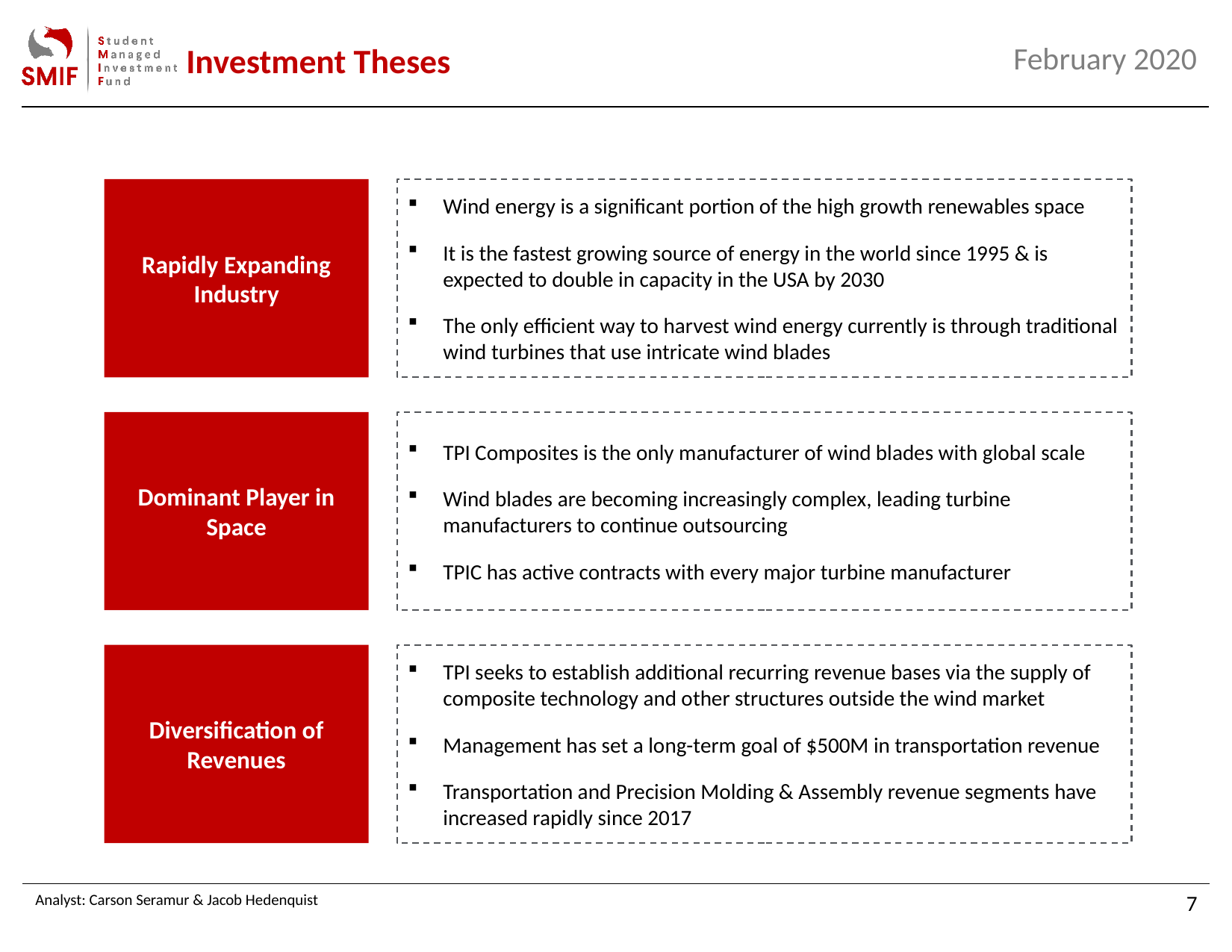

Investment Theses
Rapidly Expanding Industry
Wind energy is a significant portion of the high growth renewables space
It is the fastest growing source of energy in the world since 1995 & is expected to double in capacity in the USA by 2030
The only efficient way to harvest wind energy currently is through traditional wind turbines that use intricate wind blades
TPI Composites is the only manufacturer of wind blades with global scale
Wind blades are becoming increasingly complex, leading turbine manufacturers to continue outsourcing
TPIC has active contracts with every major turbine manufacturer
Dominant Player in Space
Diversification of Revenues
TPI seeks to establish additional recurring revenue bases via the supply of composite technology and other structures outside the wind market
Management has set a long-term goal of $500M in transportation revenue
Transportation and Precision Molding & Assembly revenue segments have increased rapidly since 2017
7
Analyst: Carson Seramur & Jacob Hedenquist